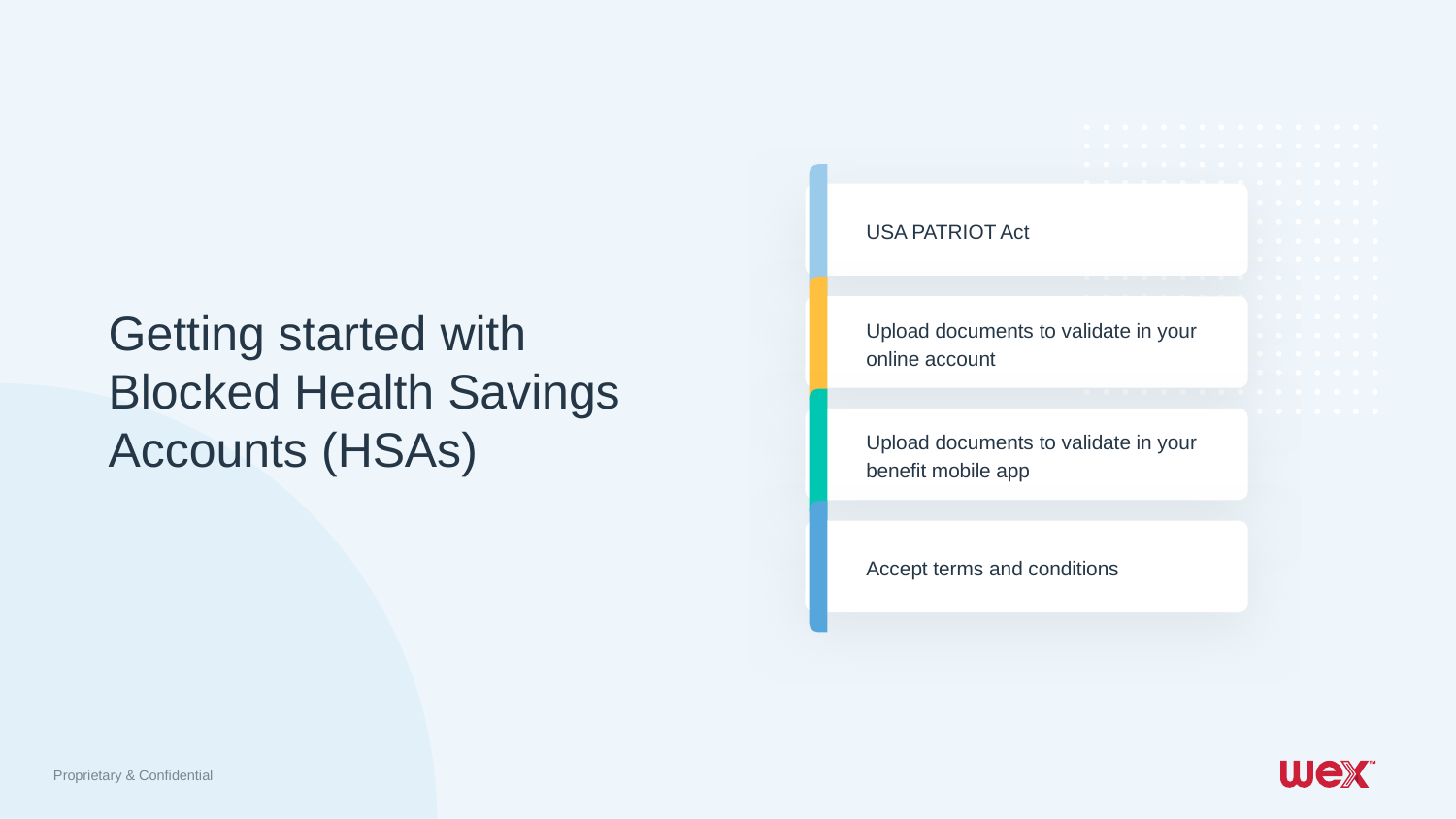

USA PATRIOT Act

# Getting started with Blocked Health Savings Accounts (HSAs)
Upload documents to validate in your online account

Upload documents to validate in your benefit mobile app

Accept terms and conditions